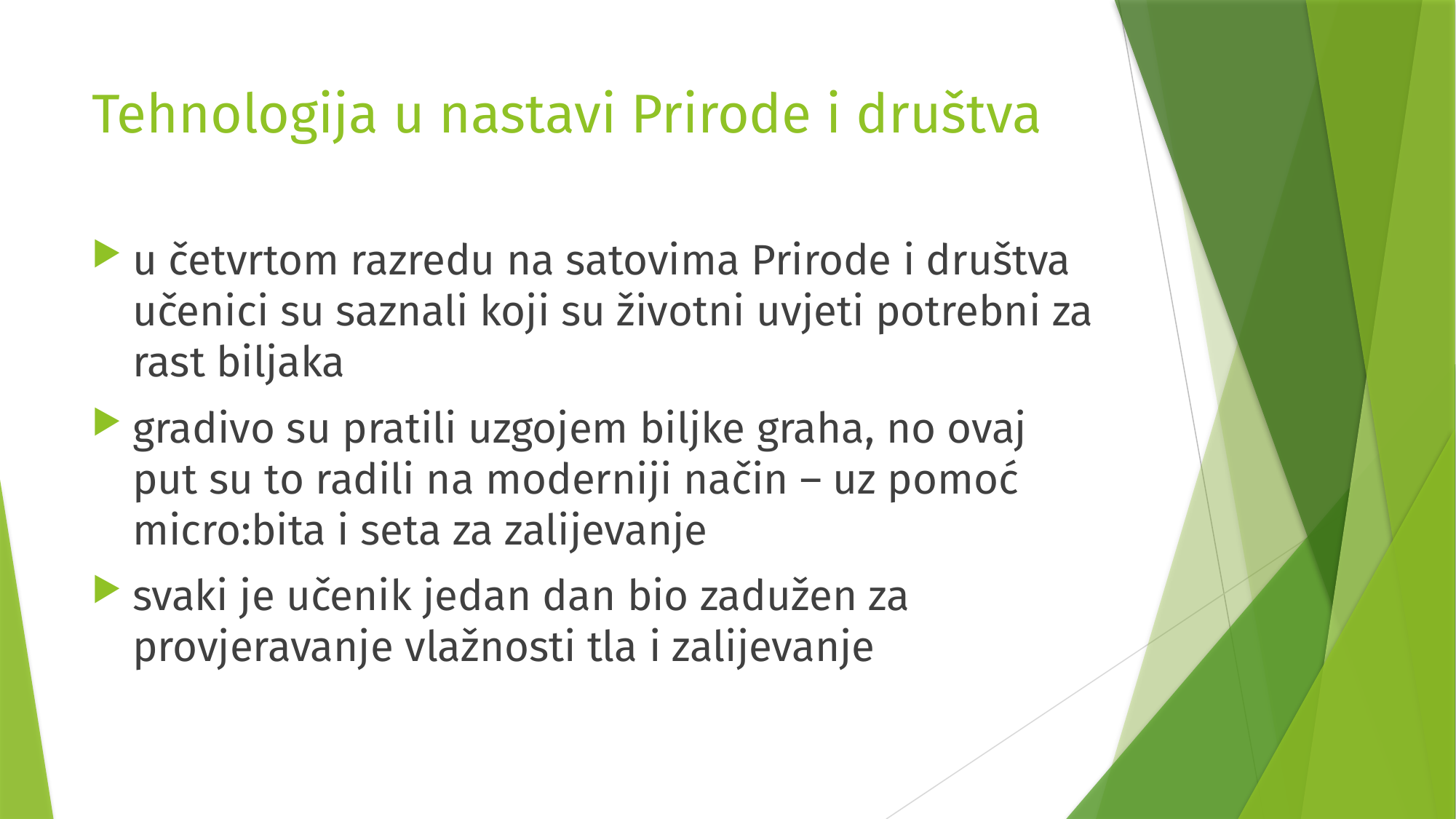

# Tehnologija u nastavi Prirode i društva
u četvrtom razredu na satovima Prirode i društva učenici su saznali koji su životni uvjeti potrebni za rast biljaka
gradivo su pratili uzgojem biljke graha, no ovaj put su to radili na moderniji način – uz pomoć micro:bita i seta za zalijevanje
svaki je učenik jedan dan bio zadužen za provjeravanje vlažnosti tla i zalijevanje